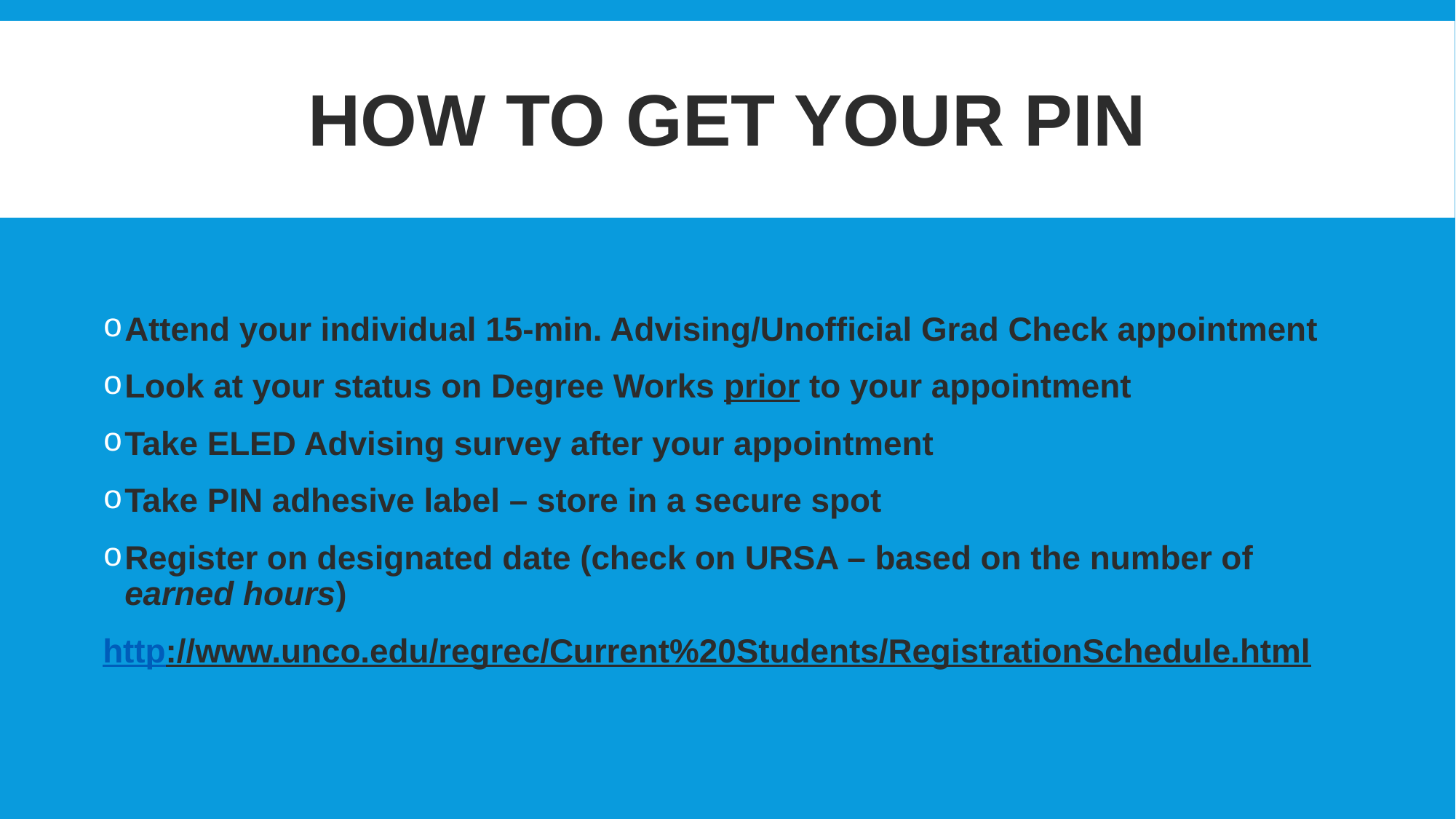

# How to Get Your PIN

Attend your individual 15-min. Advising/Unofficial Grad Check appointment
Look at your status on Degree Works prior to your appointment
Take ELED Advising survey after your appointment
Take PIN adhesive label – store in a secure spot
Register on designated date (check on URSA – based on the number of earned hours)
http://www.unco.edu/regrec/Current%20Students/RegistrationSchedule.html